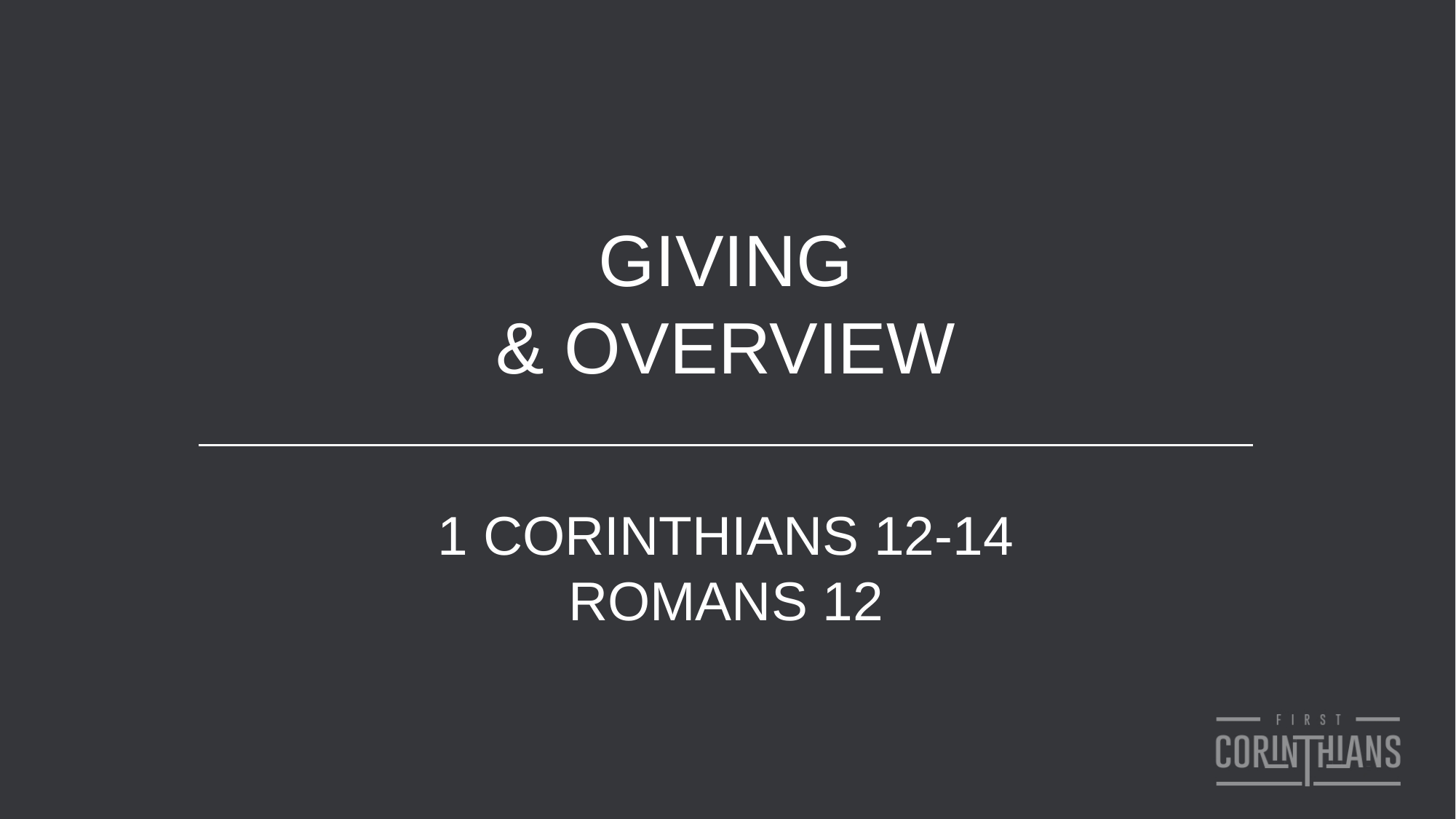

GIVING
& OVERVIEW
1 CORINTHIANS 12-14 ROMANS 12